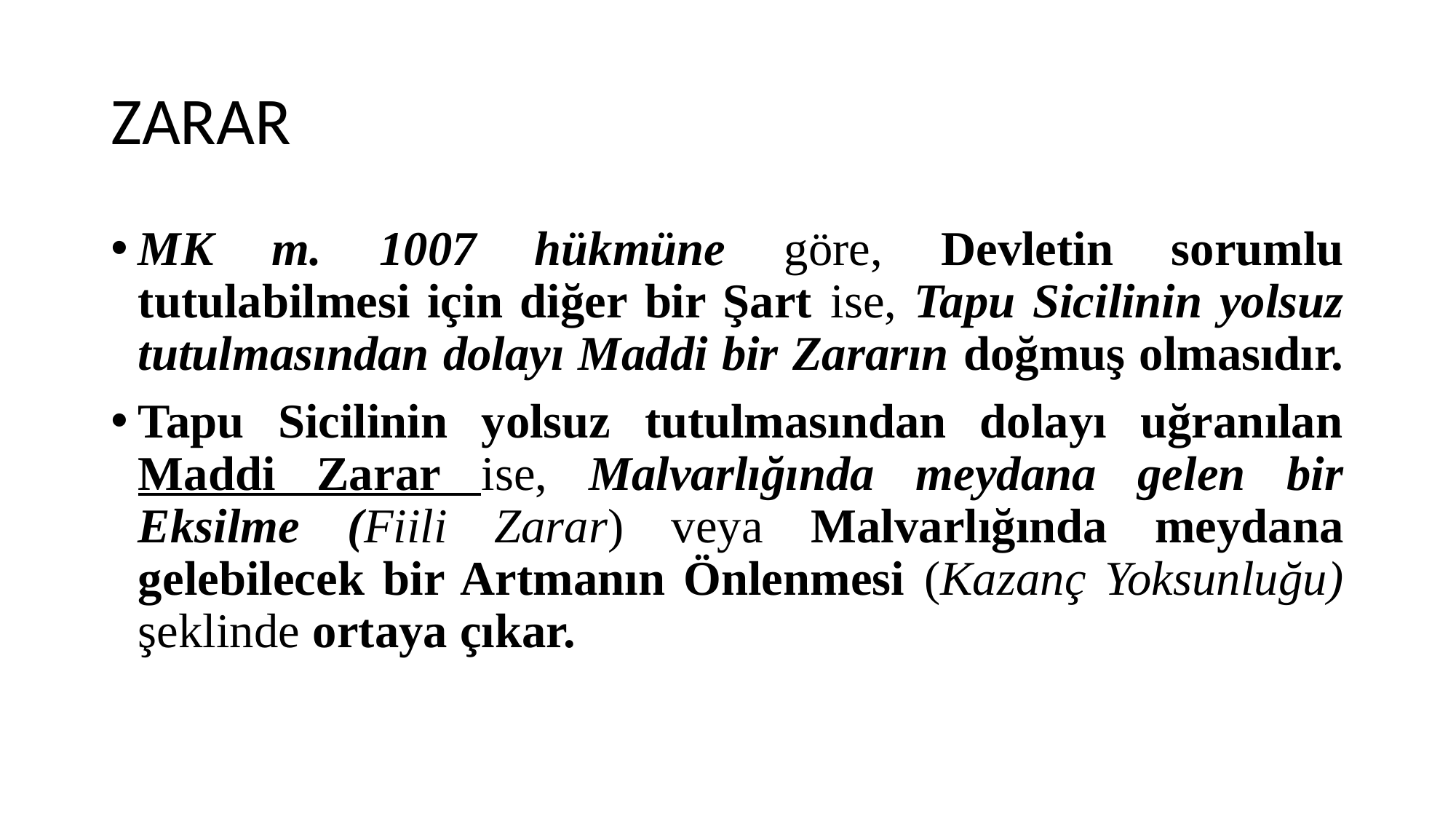

# ZARAR
MK m. 1007 hükmüne göre, Devletin sorumlu tutulabilmesi için diğer bir Şart ise, Tapu Sicilinin yolsuz tutulmasından dolayı Maddi bir Zararın doğmuş olmasıdır.
Tapu Sicilinin yolsuz tutulmasından dolayı uğranılan Maddi Zarar ise, Malvarlığında meydana gelen bir Eksilme (Fiili Zarar) veya Malvarlığında meydana gelebilecek bir Artmanın Önlenmesi (Kazanç Yoksunluğu) şeklinde ortaya çıkar.